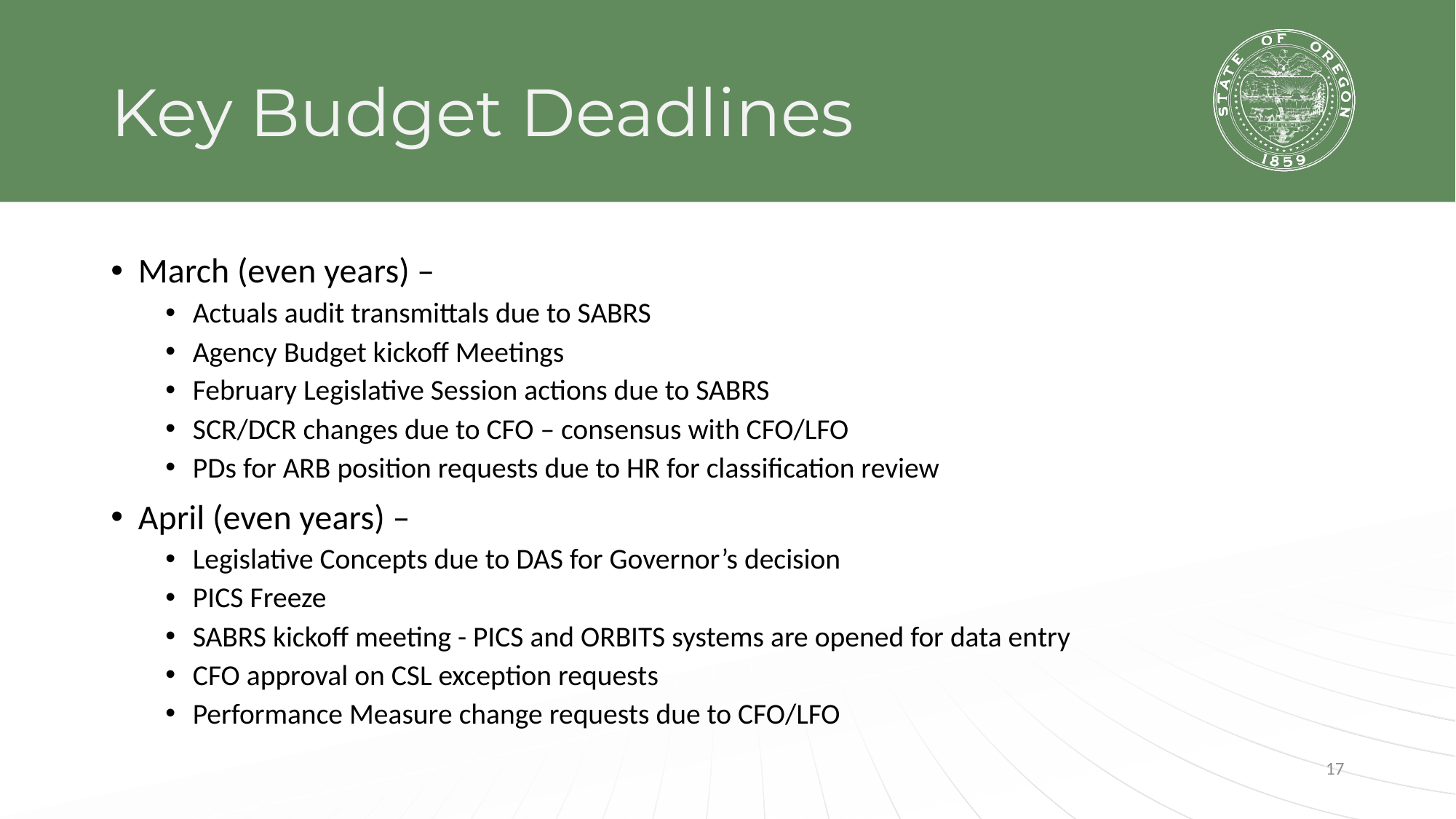

# Key Budget Deadlines
March (even years) –
Actuals audit transmittals due to SABRS
Agency Budget kickoff Meetings
February Legislative Session actions due to SABRS
SCR/DCR changes due to CFO – consensus with CFO/LFO
PDs for ARB position requests due to HR for classification review
April (even years) –
Legislative Concepts due to DAS for Governor’s decision
PICS Freeze
SABRS kickoff meeting - PICS and ORBITS systems are opened for data entry
CFO approval on CSL exception requests
Performance Measure change requests due to CFO/LFO

17